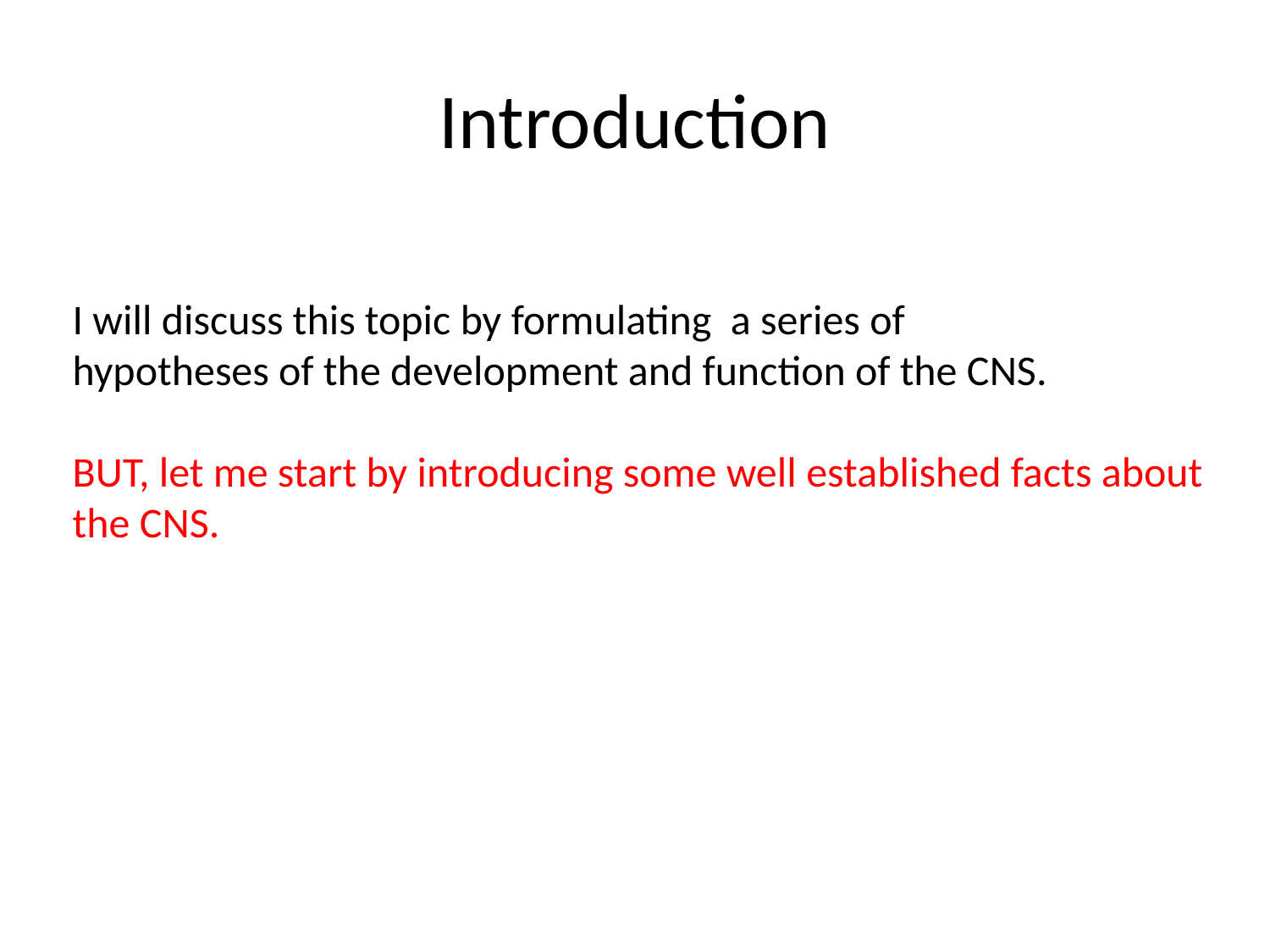

# Introduction
I will discuss this topic by formulating  a series of
hypotheses of the development and function of the CNS.

BUT, let me start by introducing some well established facts about
the CNS.